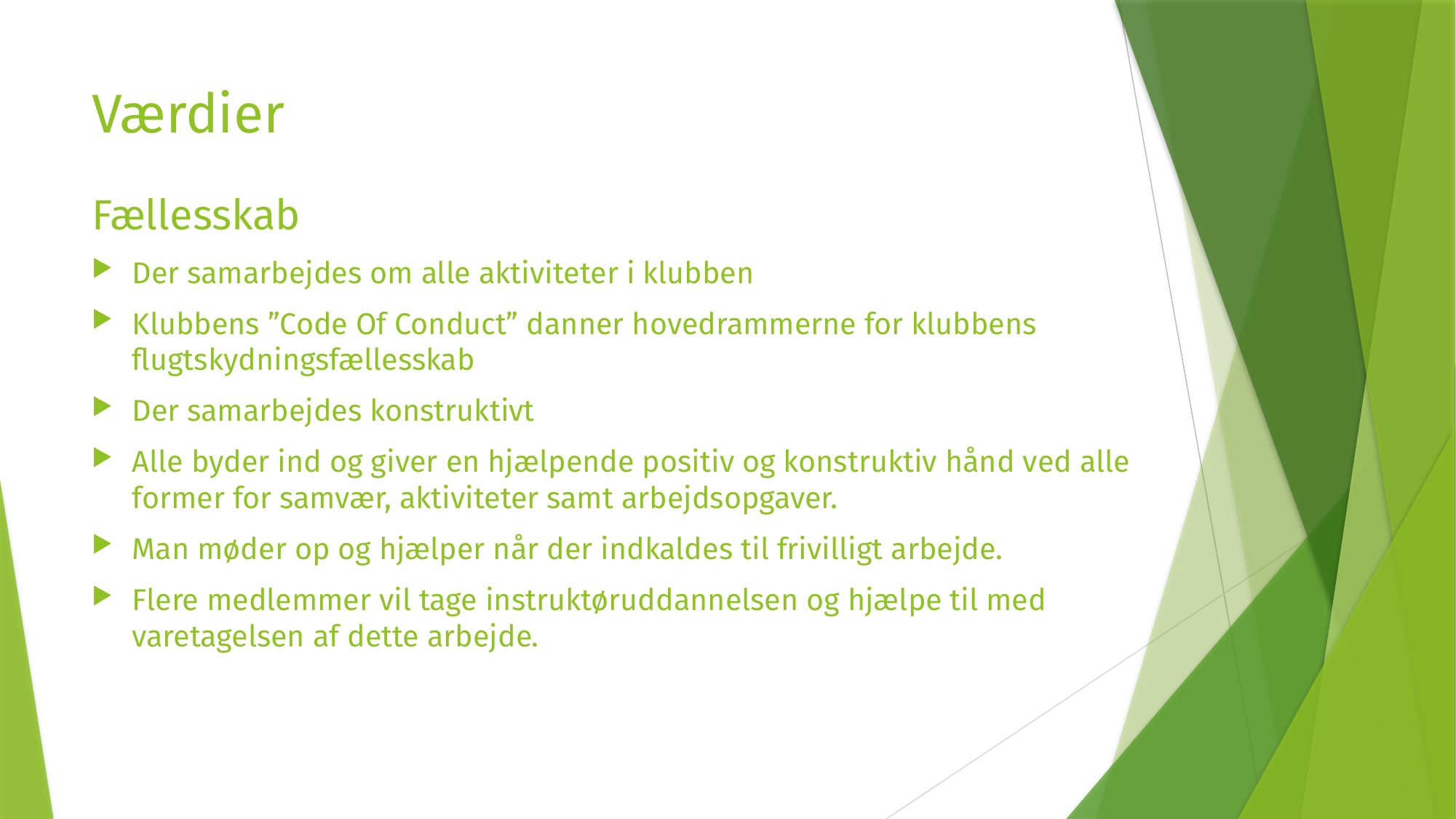

# Værdier
Fællesskab
Der samarbejdes om alle aktiviteter i klubben
Klubbens ”Code Of Conduct” danner hovedrammerne for klubbens flugtskydningsfællesskab
Der samarbejdes konstruktivt
Alle byder ind og giver en hjælpende positiv og konstruktiv hånd ved alle former for samvær, aktiviteter samt arbejdsopgaver.
Man møder op og hjælper når der indkaldes til frivilligt arbejde.
Flere medlemmer vil tage instruktøruddannelsen og hjælpe til med varetagelsen af dette arbejde.